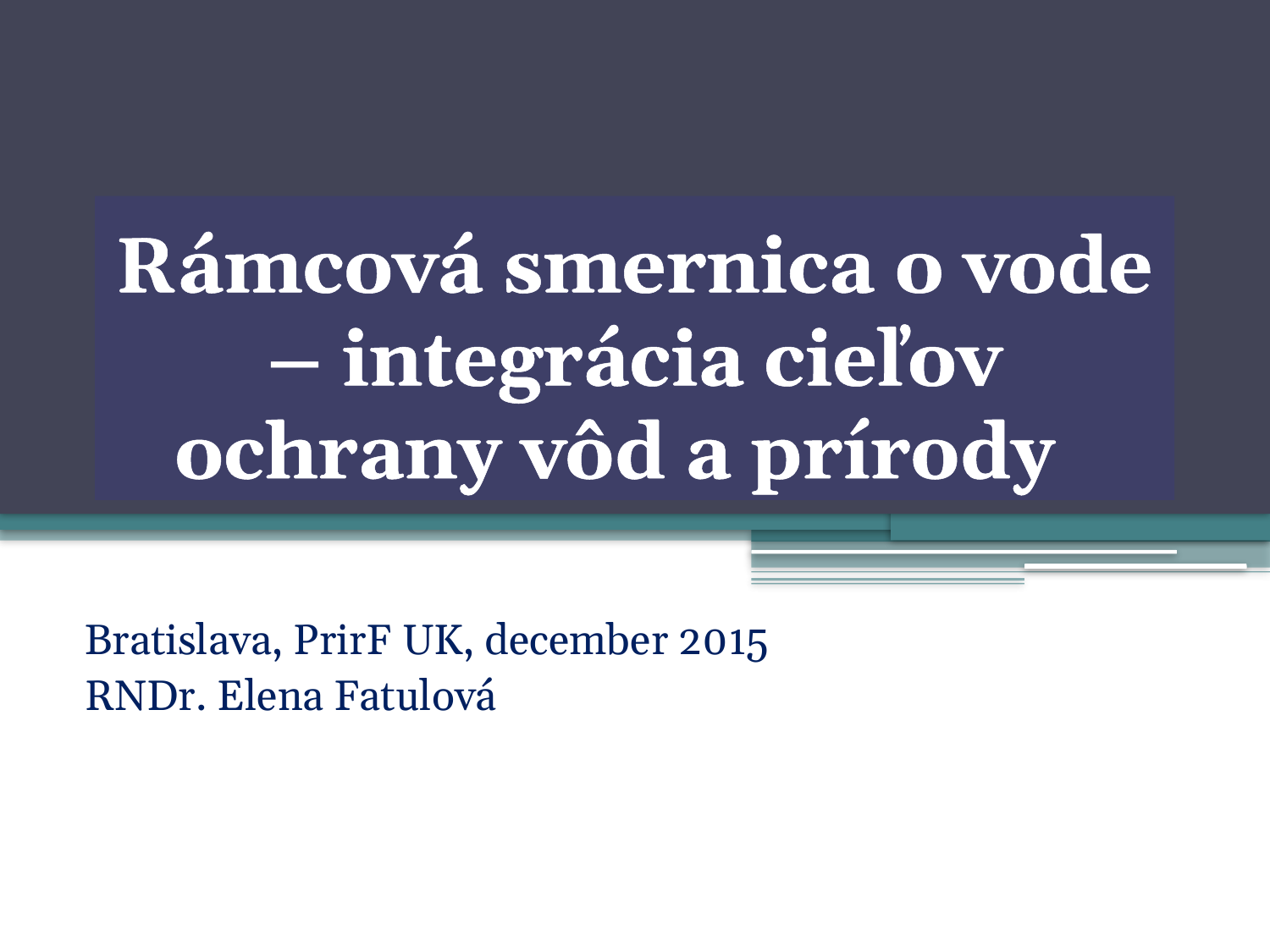

# Rámcová smernica o vode – integrácia cieľov ochrany vôd a prírody

Bratislava, PrirF UK, december 2015
RNDr. Elena Fatulová